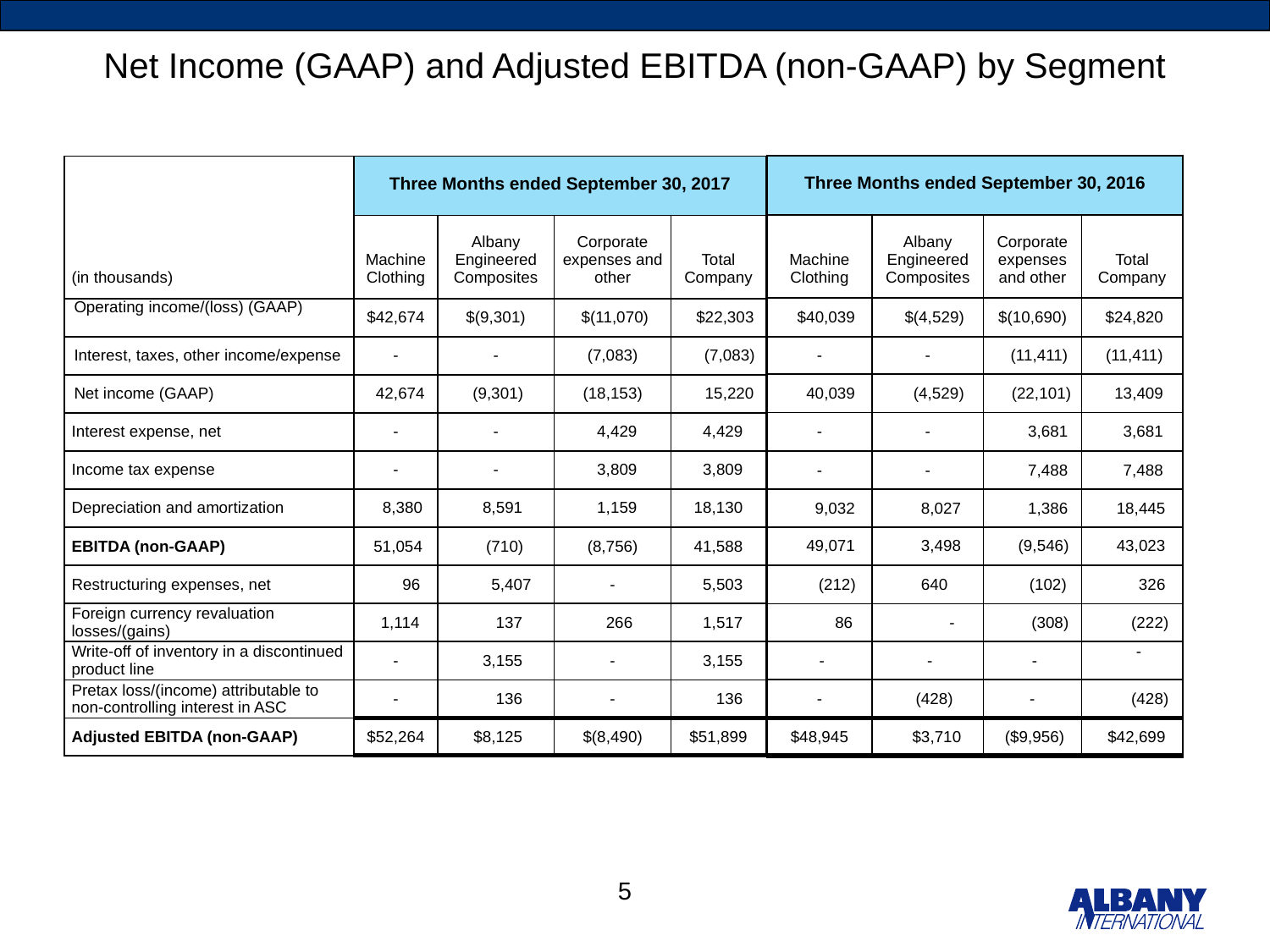

# Net Income (GAAP) and Adjusted EBITDA (non-GAAP) by Segment
| Three Months ended September 30, 2016 |  |  |  |
| --- | --- | --- | --- |
| Machine Clothing | Albany Engineered Composites | Corporate expenses and other | Total Company |
| $40,039 | $(4,529) | $(10,690) | $24,820 |
| - | - | (11,411) | (11,411) |
| 40,039 | (4,529) | (22,101) | 13,409 |
| - | - | 3,681 | 3,681 |
| - | - | 7,488 | 7,488 |
| 9,032 | 8,027 | 1,386 | 18,445 |
| 49,071 | 3,498 | (9,546) | 43,023 |
| (212) | 640 | (102) | 326 |
| 86 | - | (308) | (222) |
| - | - | - | - |
| - | (428) | - | (428) |
| $48,945 | $3,710 | ($9,956) | $42,699 |
|  | Three Months ended September 30, 2017 |  |  |  |
| --- | --- | --- | --- | --- |
| (in thousands) | Machine Clothing | Albany Engineered Composites | Corporate expenses and other | Total Company |
| Operating income/(loss) (GAAP) | $42,674 | $(9,301) | $(11,070) | $22,303 |
| Interest, taxes, other income/expense | - | - | (7,083) | (7,083) |
| Net income (GAAP) | 42,674 | (9,301) | (18,153) | 15,220 |
| Interest expense, net | - | - | 4,429 | 4,429 |
| Income tax expense | - | - | 3,809 | 3,809 |
| Depreciation and amortization | 8,380 | 8,591 | 1,159 | 18,130 |
| EBITDA (non-GAAP) | 51,054 | (710) | (8,756) | 41,588 |
| Restructuring expenses, net | 96 | 5,407 | - | 5,503 |
| Foreign currency revaluation losses/(gains) | 1,114 | 137 | 266 | 1,517 |
| Write-off of inventory in a discontinued product line | - | 3,155 | - | 3,155 |
| Pretax loss/(income) attributable to non-controlling interest in ASC | - | 136 | - | 136 |
| Adjusted EBITDA (non-GAAP) | $52,264 | $8,125 | $(8,490) | $51,899 |
5